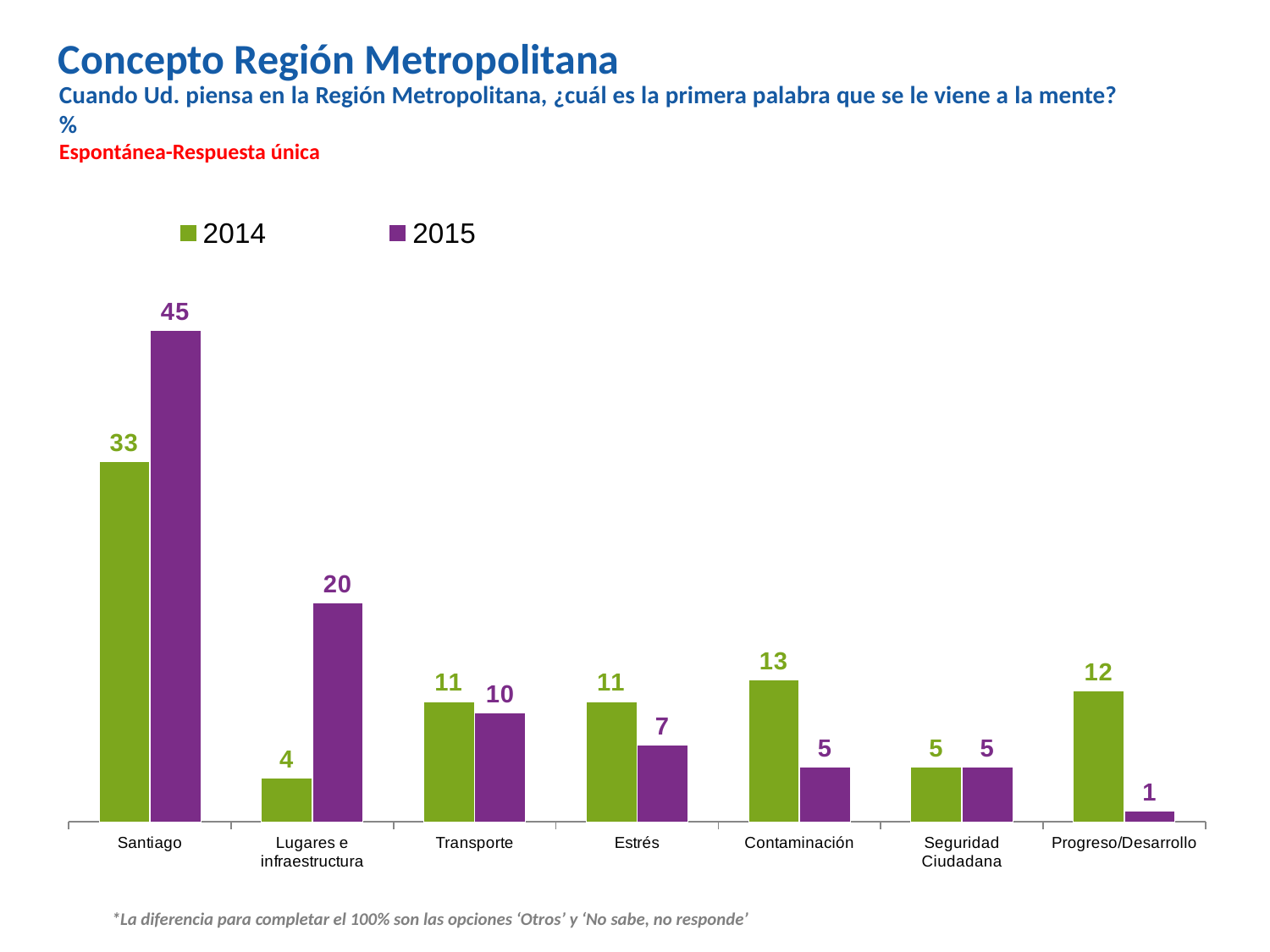

Concepto Región Metropolitana
Cuando Ud. piensa en la Región Metropolitana, ¿cuál es la primera palabra que se le viene a la mente? %
Espontánea-Respuesta única

### Chart

| Category | 2014 | 2015 |
|---|---|---|
| Santiago | 33.0 | 45.0 |
| Lugares e infraestructura | 4.0 | 20.0 |
| Transporte | 11.0 | 10.0 |
| Estrés | 11.0 | 7.0 |
| Contaminación | 13.0 | 5.0 |
| Seguridad Ciudadana | 5.0 | 5.0 |
| Progreso/Desarrollo | 12.0 | 1.0 |
*La diferencia para completar el 100% son las opciones ‘Otros’ y ‘No sabe, no responde’